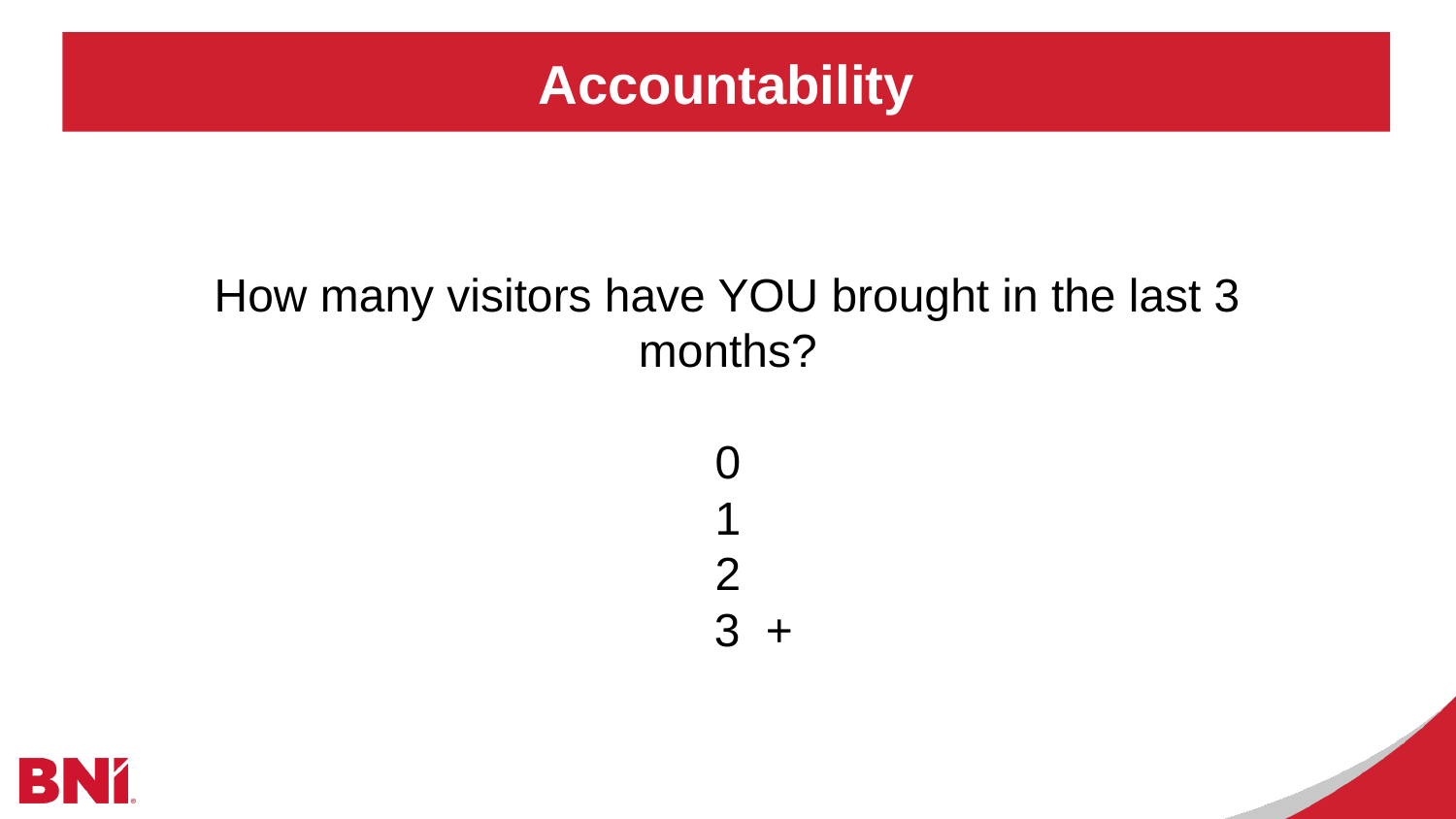

Accountability
How many visitors have YOU brought in the last 3 months?

0
1
2
    3  +